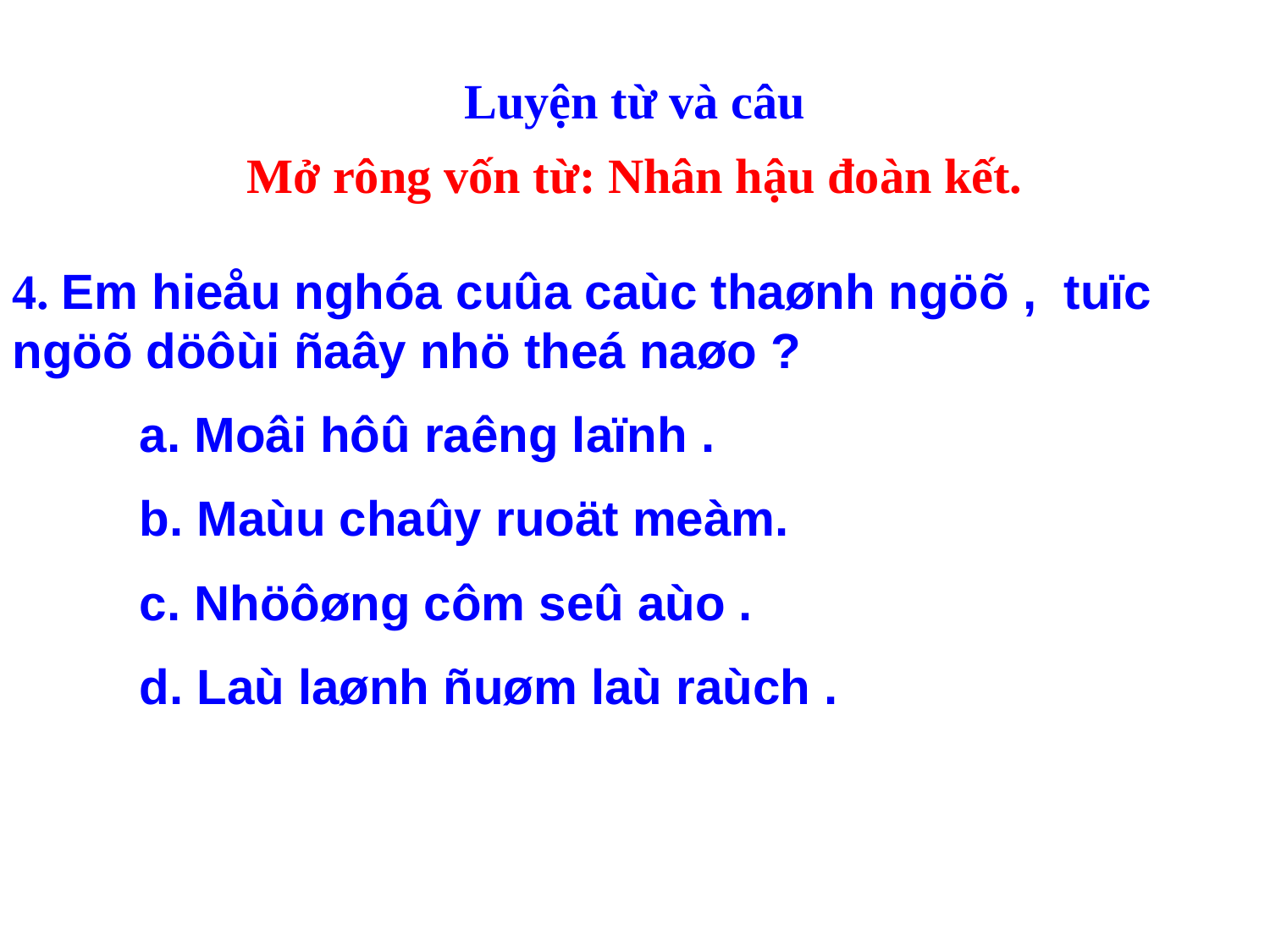

Luyện từ và câu
Mở rông vốn từ: Nhân hậu đoàn kết.
4. Em hieåu nghóa cuûa caùc thaønh ngöõ ,  tuïc ngöõ döôùi ñaây nhö theá naøo ?
	a. Moâi hôû raêng laïnh .
	b. Maùu chaûy ruoät meàm.
	c. Nhöôøng côm seû aùo .
	d. Laù laønh ñuøm laù raùch .